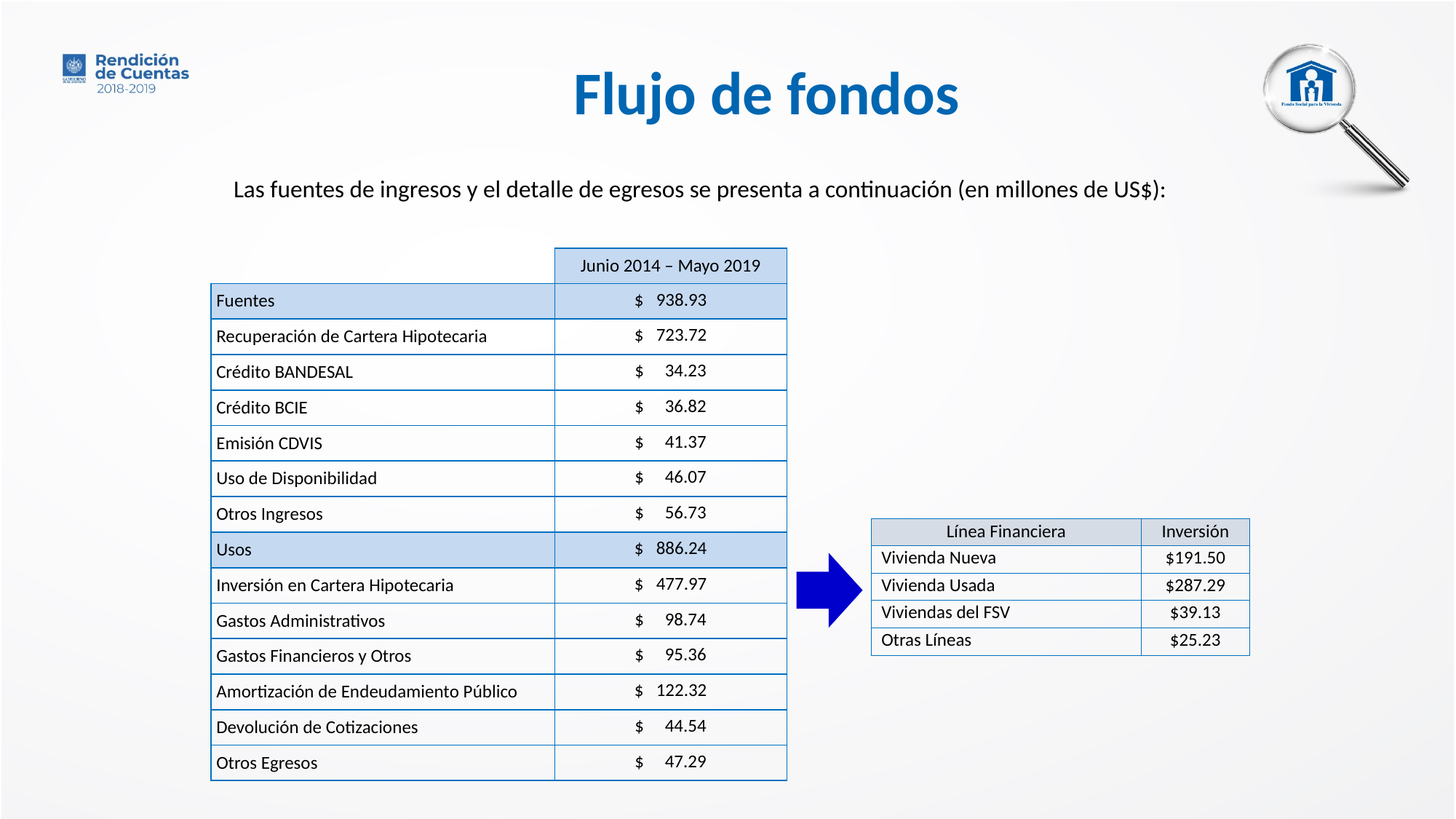

Flujo de fondos
Las fuentes de ingresos y el detalle de egresos se presenta a continuación (en millones de US$):
|  | Junio 2014 – Mayo 2019 |
| --- | --- |
| Fuentes | $ 938.93 |
| Recuperación de Cartera Hipotecaria | $ 723.72 |
| Crédito BANDESAL | $ 34.23 |
| Crédito BCIE | $ 36.82 |
| Emisión CDVIS | $ 41.37 |
| Uso de Disponibilidad | $ 46.07 |
| Otros Ingresos | $ 56.73 |
| Usos | $ 886.24 |
| Inversión en Cartera Hipotecaria | $ 477.97 |
| Gastos Administrativos | $ 98.74 |
| Gastos Financieros y Otros | $ 95.36 |
| Amortización de Endeudamiento Público | $ 122.32 |
| Devolución de Cotizaciones | $ 44.54 |
| Otros Egresos | $ 47.29 |
| Línea Financiera | Inversión |
| --- | --- |
| Vivienda Nueva | $191.50 |
| Vivienda Usada | $287.29 |
| Viviendas del FSV | $39.13 |
| Otras Líneas | $25.23 |